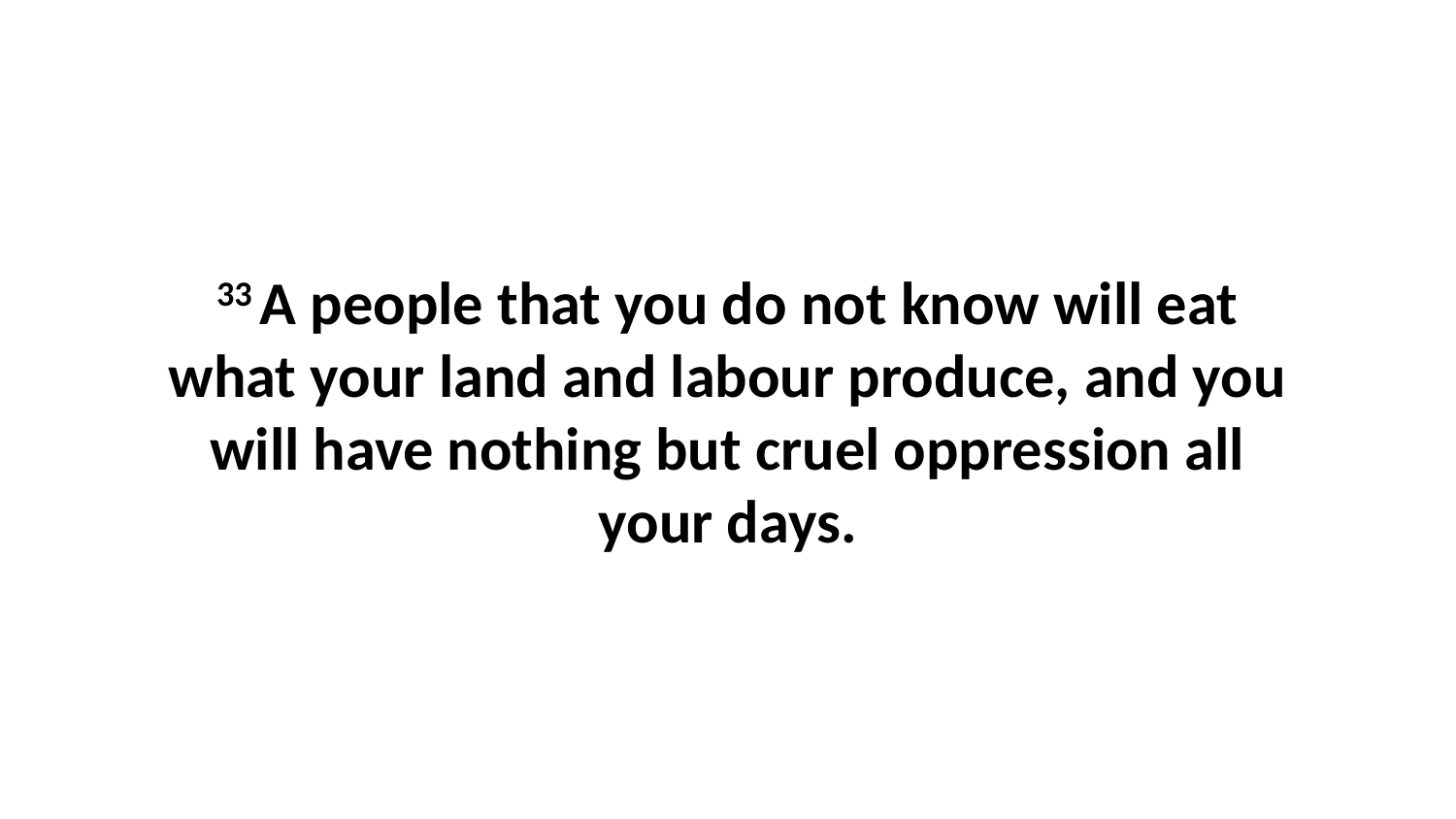

33 A people that you do not know will eat what your land and labour produce, and you will have nothing but cruel oppression all your days.